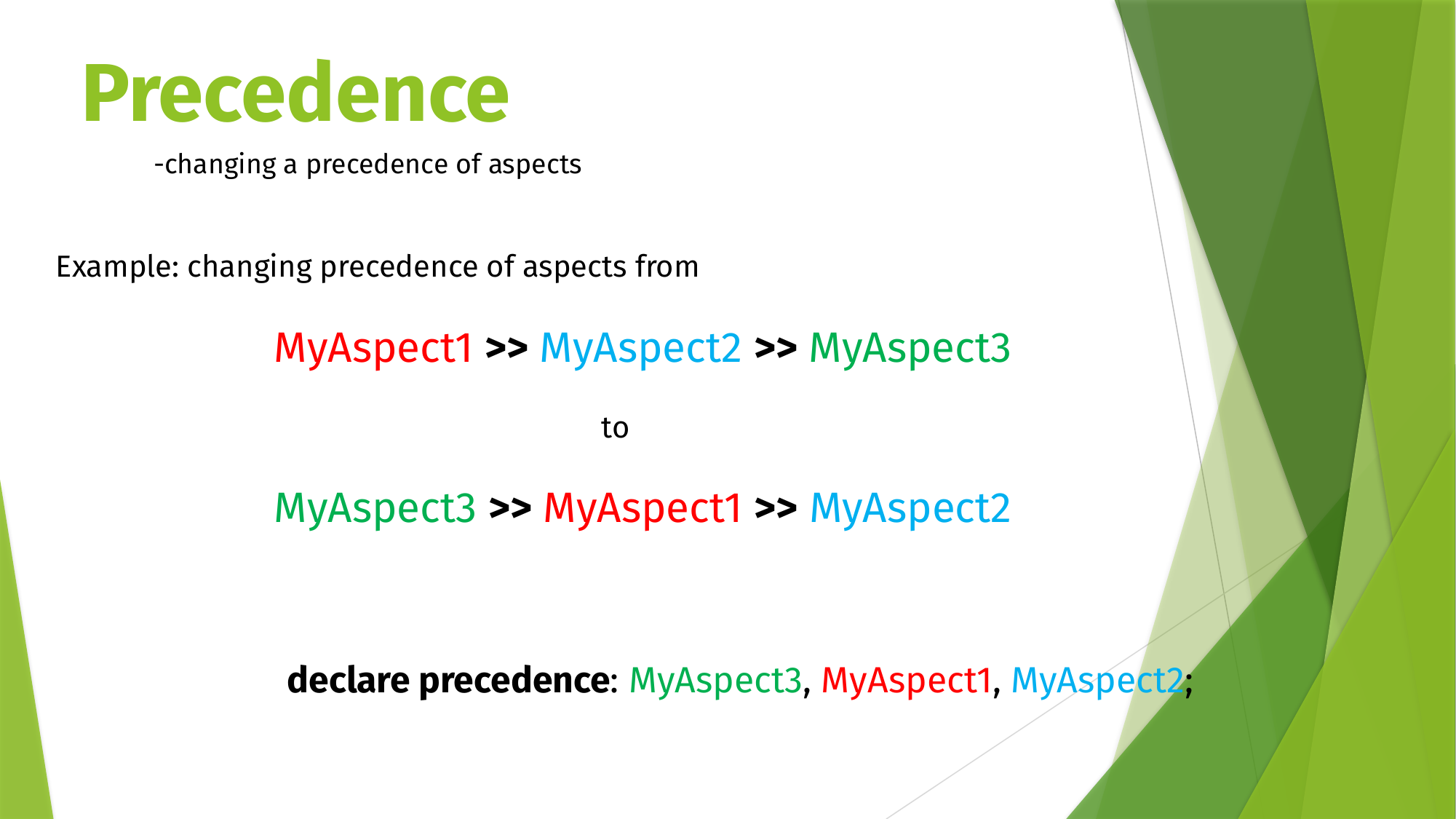

# Precedence
-changing a precedence of aspects
Example: changing precedence of aspects from

		MyAspect1 >> MyAspect2 >> MyAspect3

					to

		MyAspect3 >> MyAspect1 >> MyAspect2

declare precedence: MyAspect3, MyAspect1, MyAspect2;